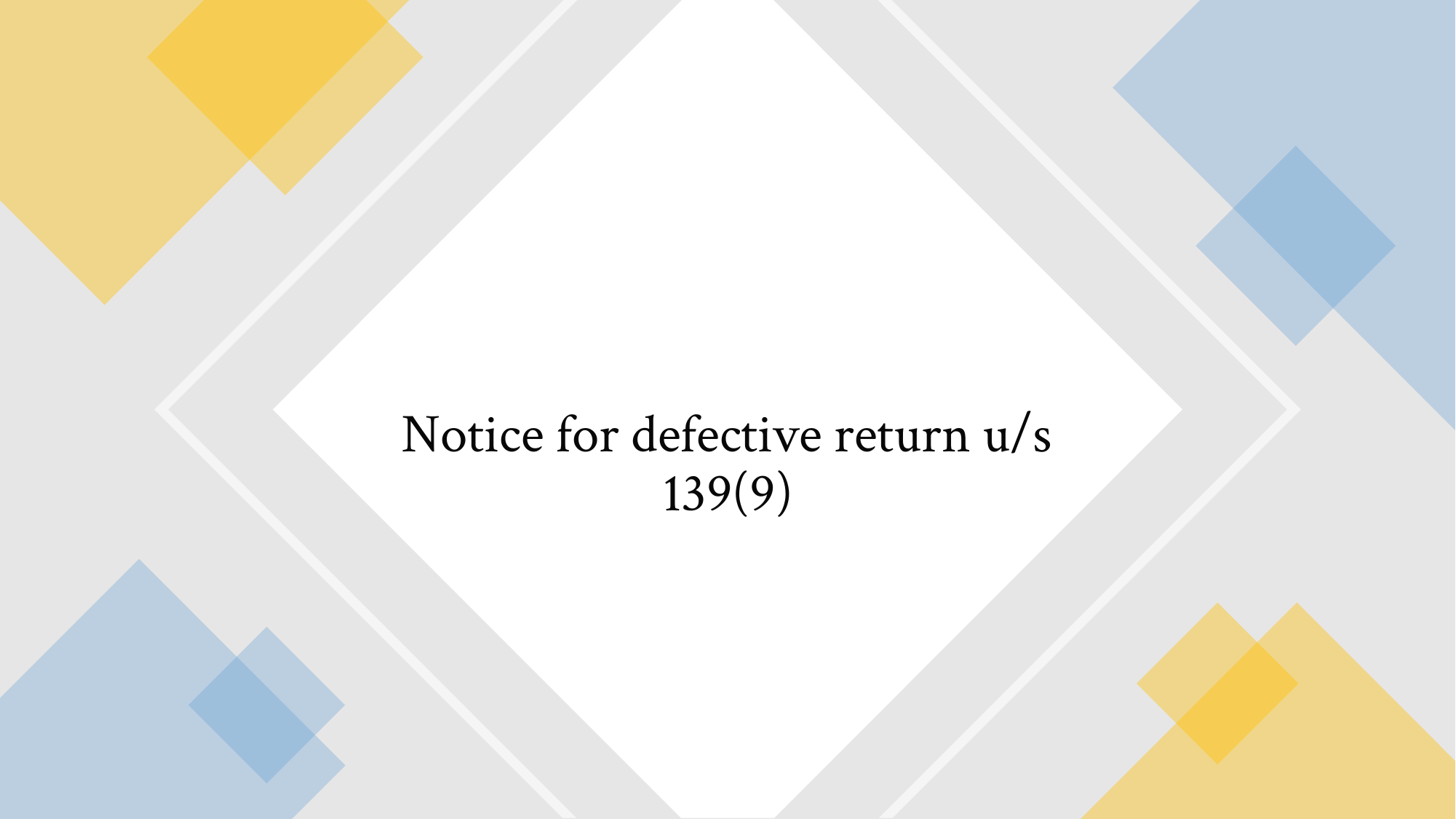

# Notice for defective return u/s 139(9)